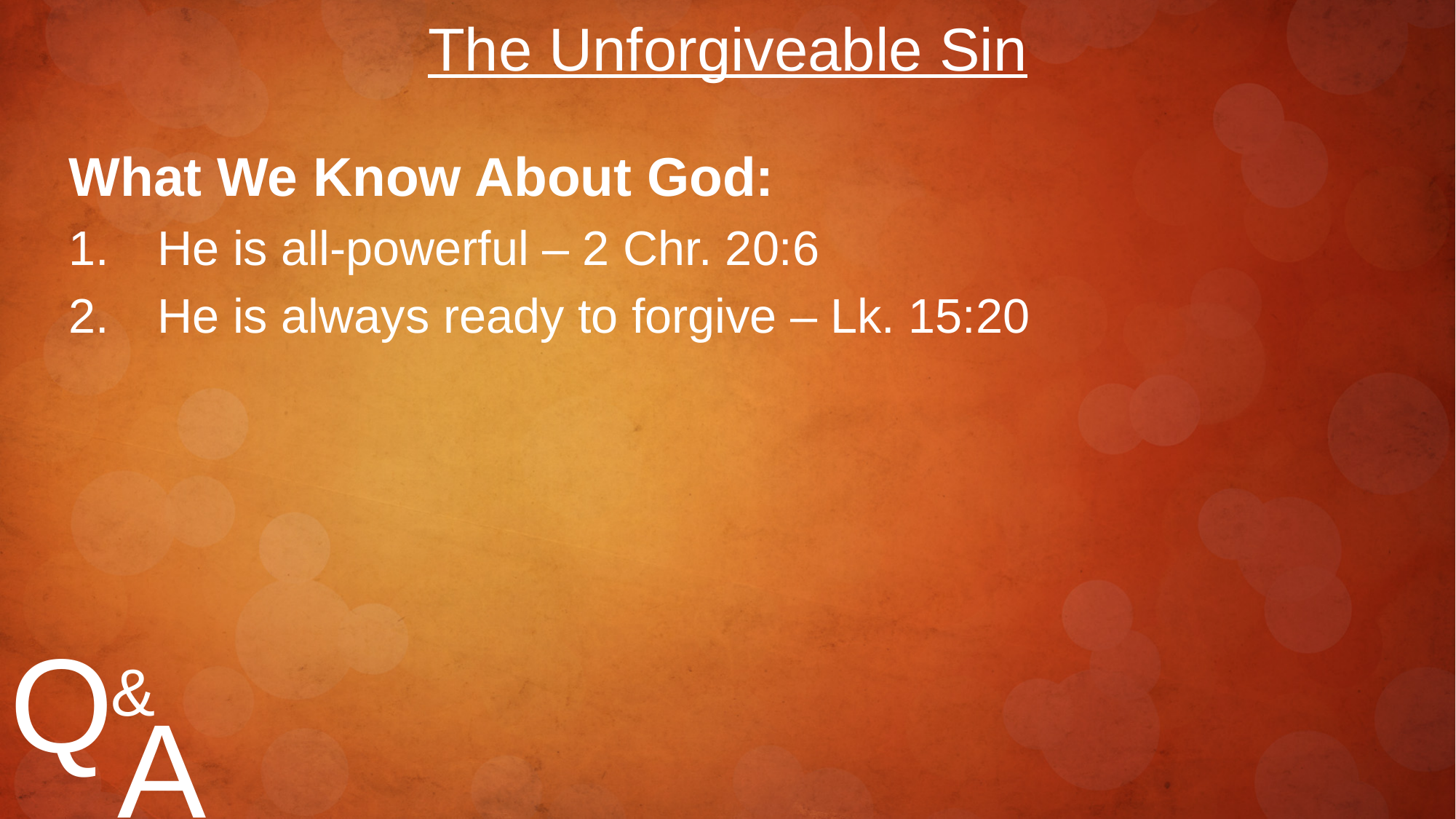

The Unforgiveable Sin
What We Know About God:
He is all-powerful – 2 Chr. 20:6
He is always ready to forgive – Lk. 15:20
Q
&
A